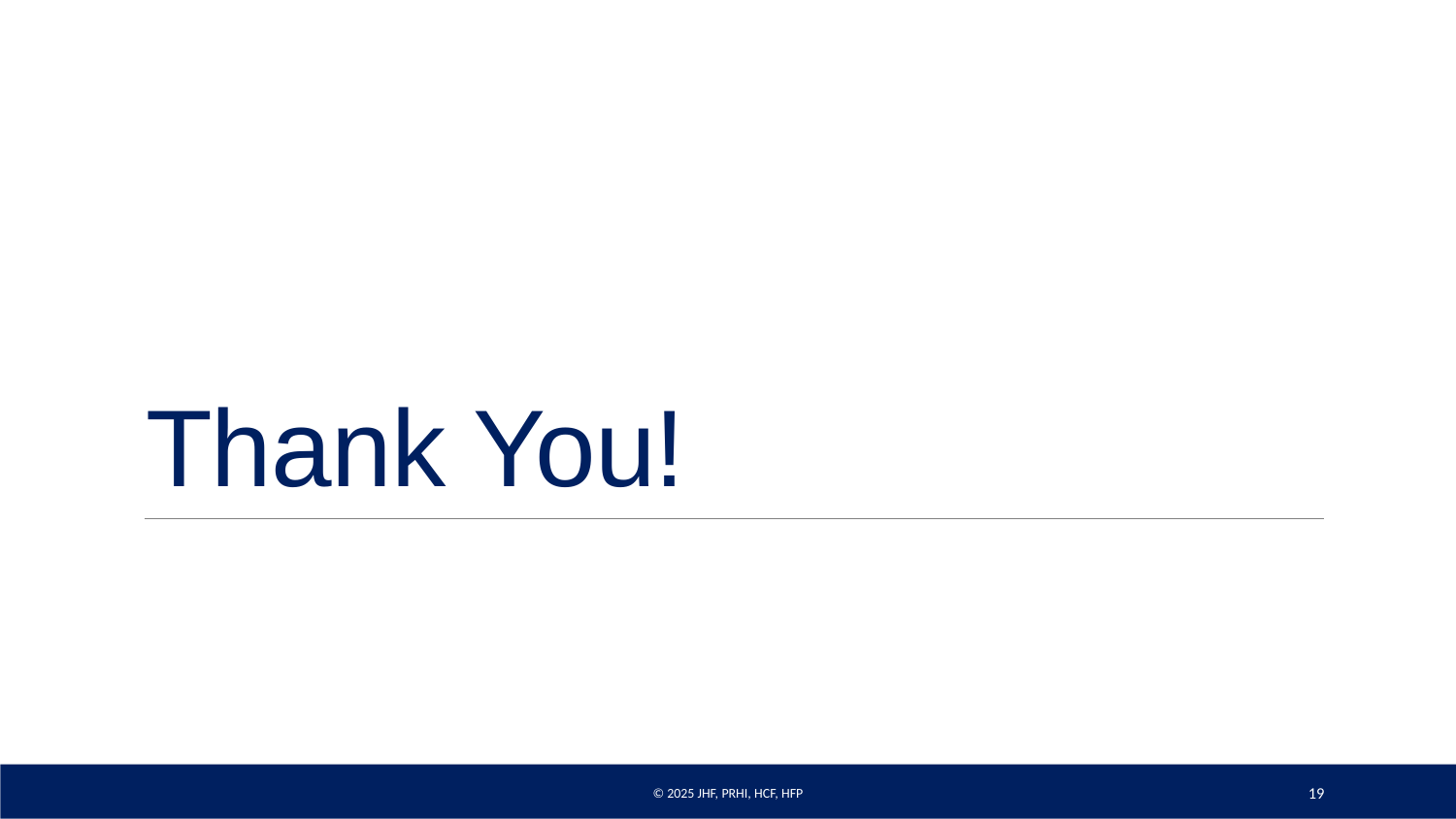

# Thank You!
© 2025 JHF, PRHI, HCF, HFP
19